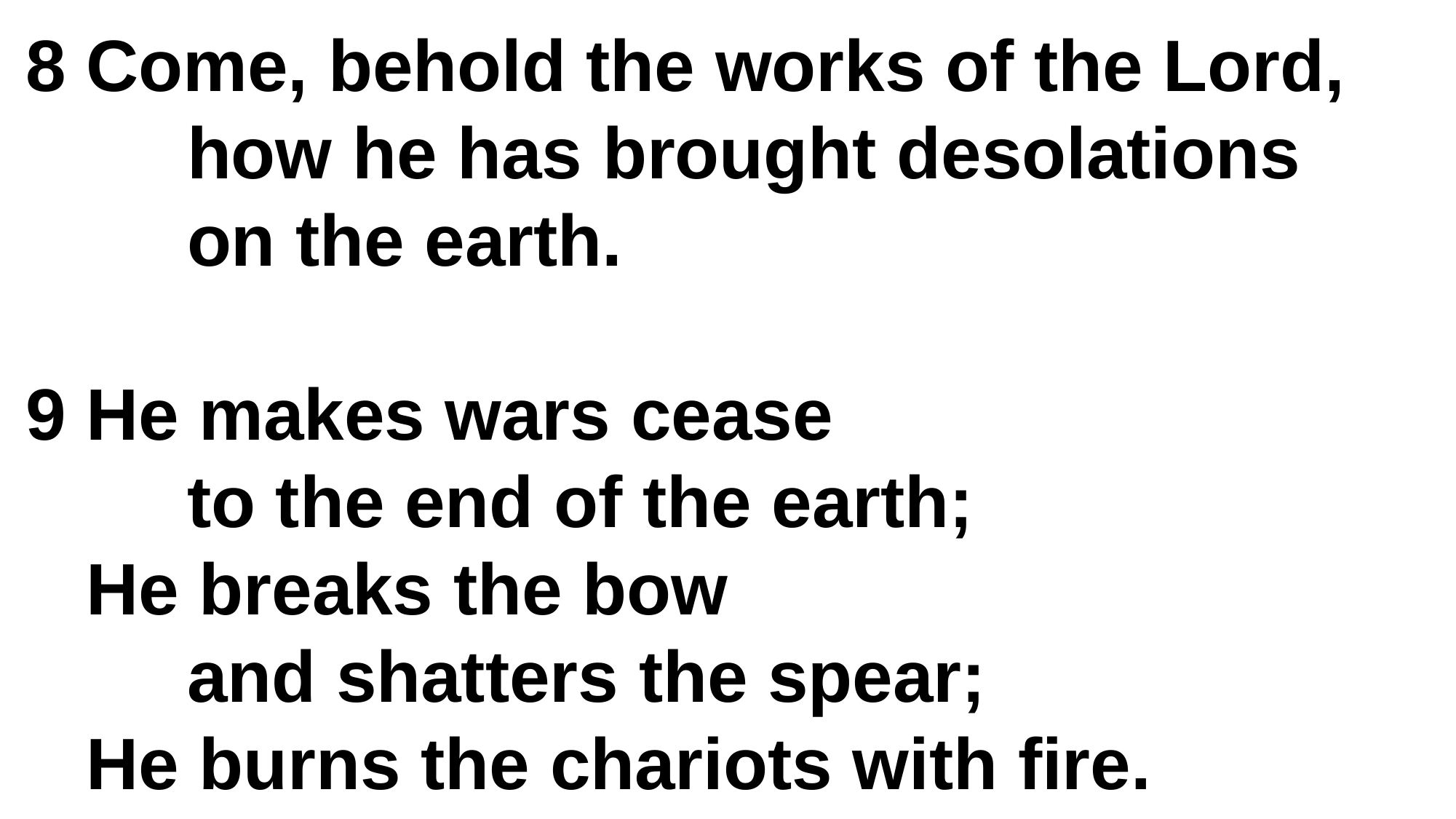

8 Come, behold the works of the Lord,
        how he has brought desolations
        on the earth.

9 He makes wars cease
        to the end of the earth;
   He breaks the bow
        and shatters the spear;
   He burns the chariots with fire.